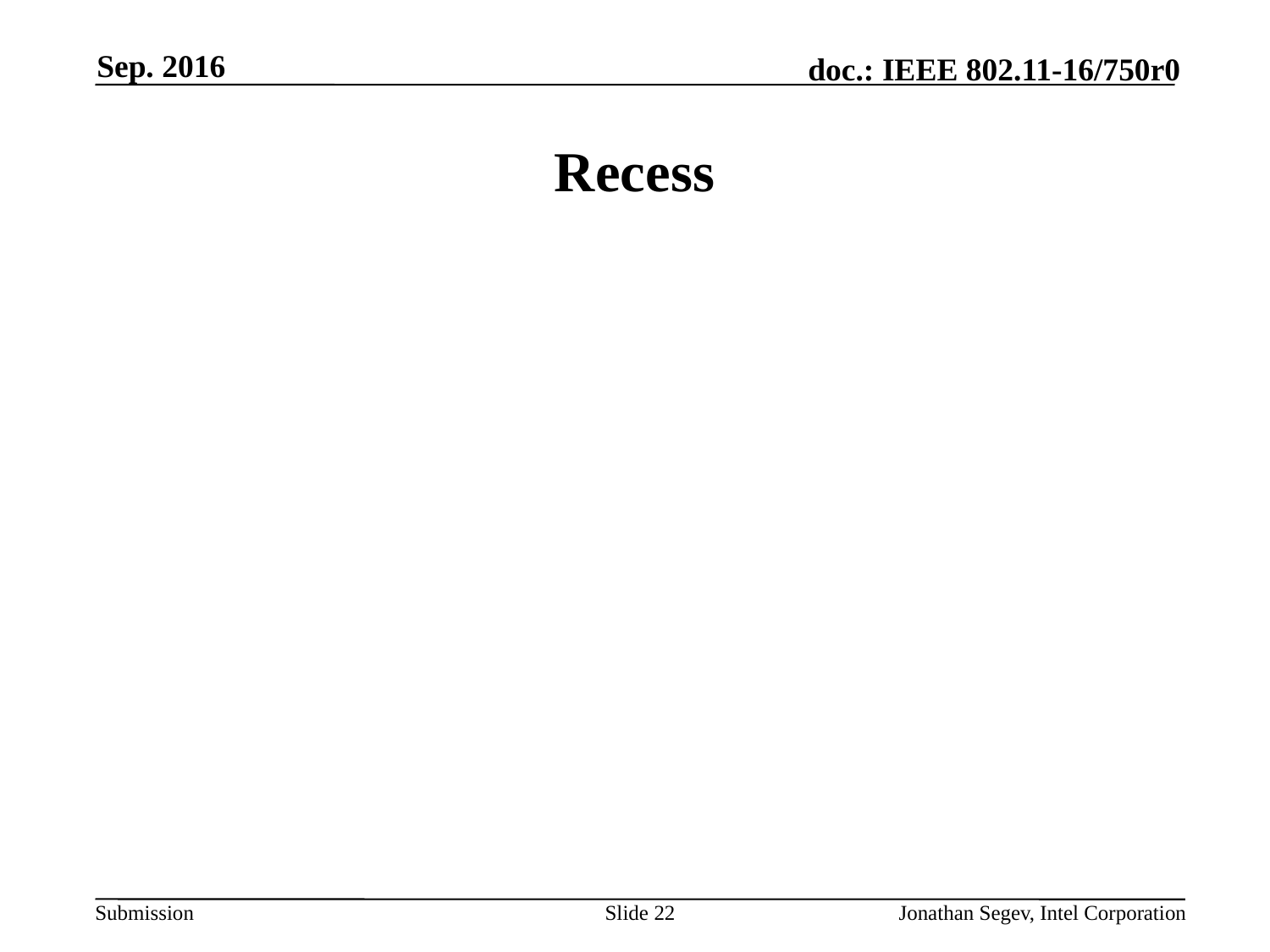

Sep. 2016
# Recess

Slide 22
Jonathan Segev, Intel Corporation